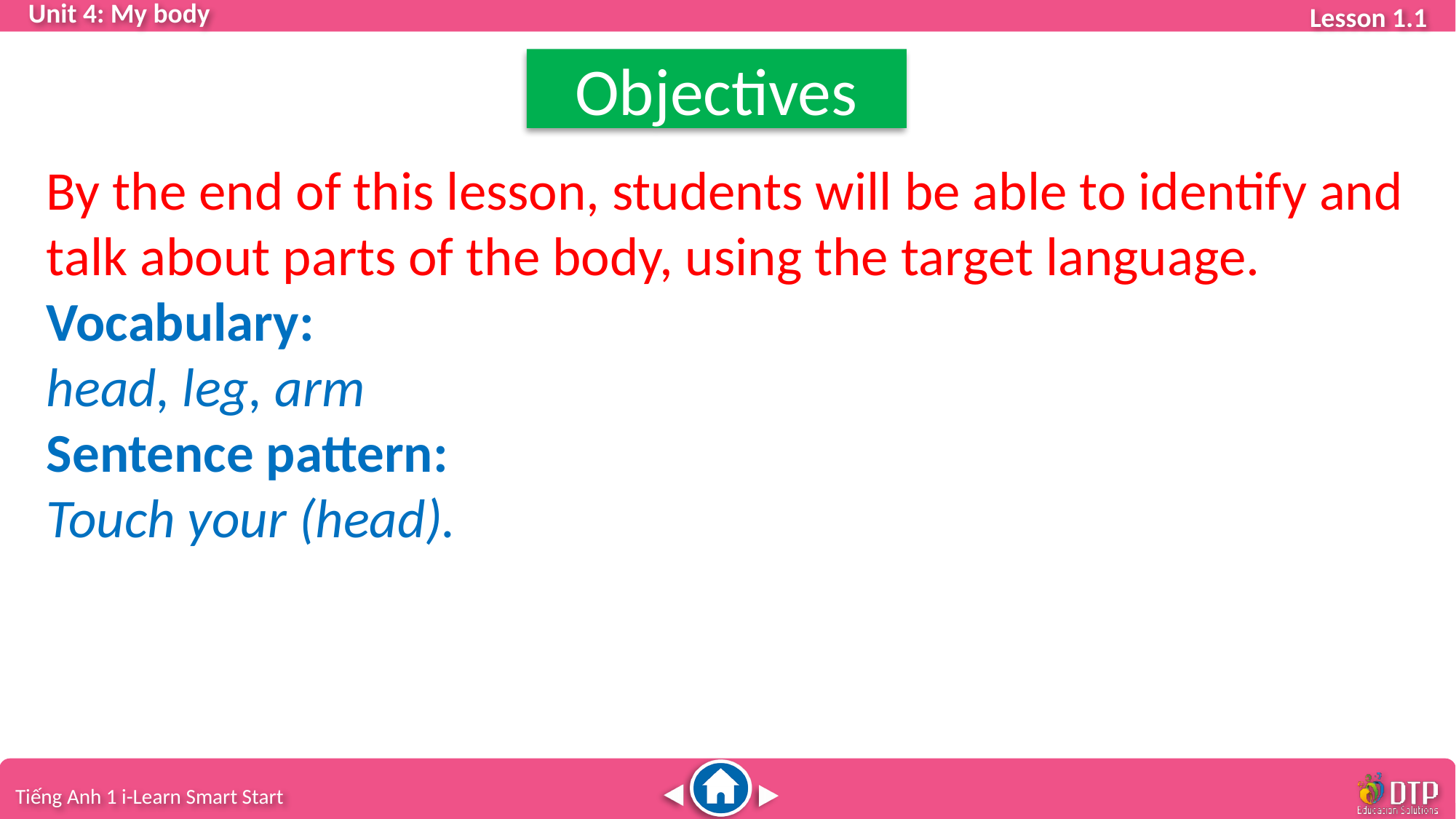

Objectives
By the end of this lesson, students will be able to identify and talk about parts of the body, using the target language.
Vocabulary:
head, leg, arm
Sentence pattern:
Touch your (head).